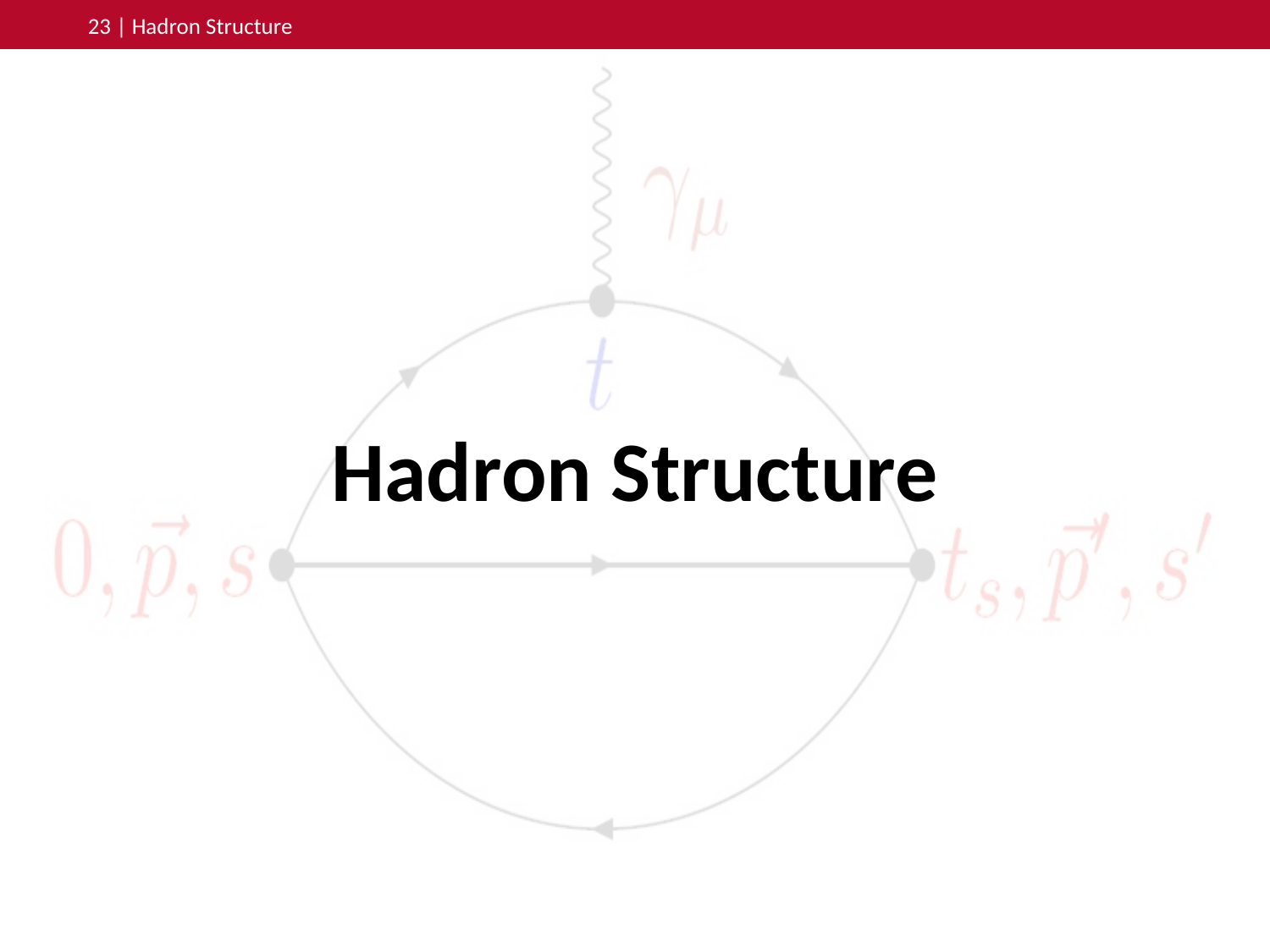

23 | Outline

23 | Hadron Structure

23 | Smearing Revisited
Hadron Structure